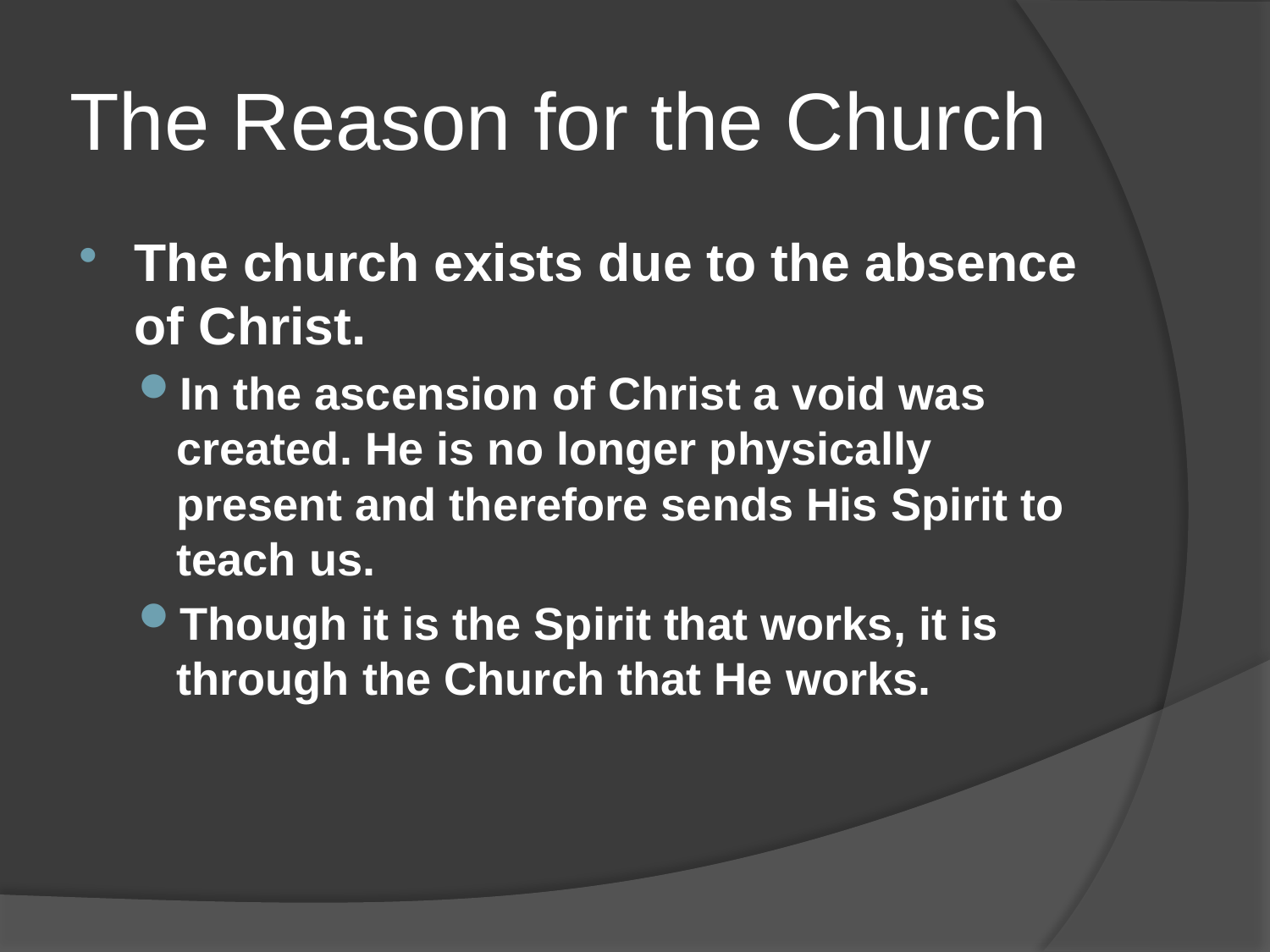

# The Reason for the Church
The church exists due to the absence of Christ.
In the ascension of Christ a void was created. He is no longer physically present and therefore sends His Spirit to teach us.
Though it is the Spirit that works, it is through the Church that He works.